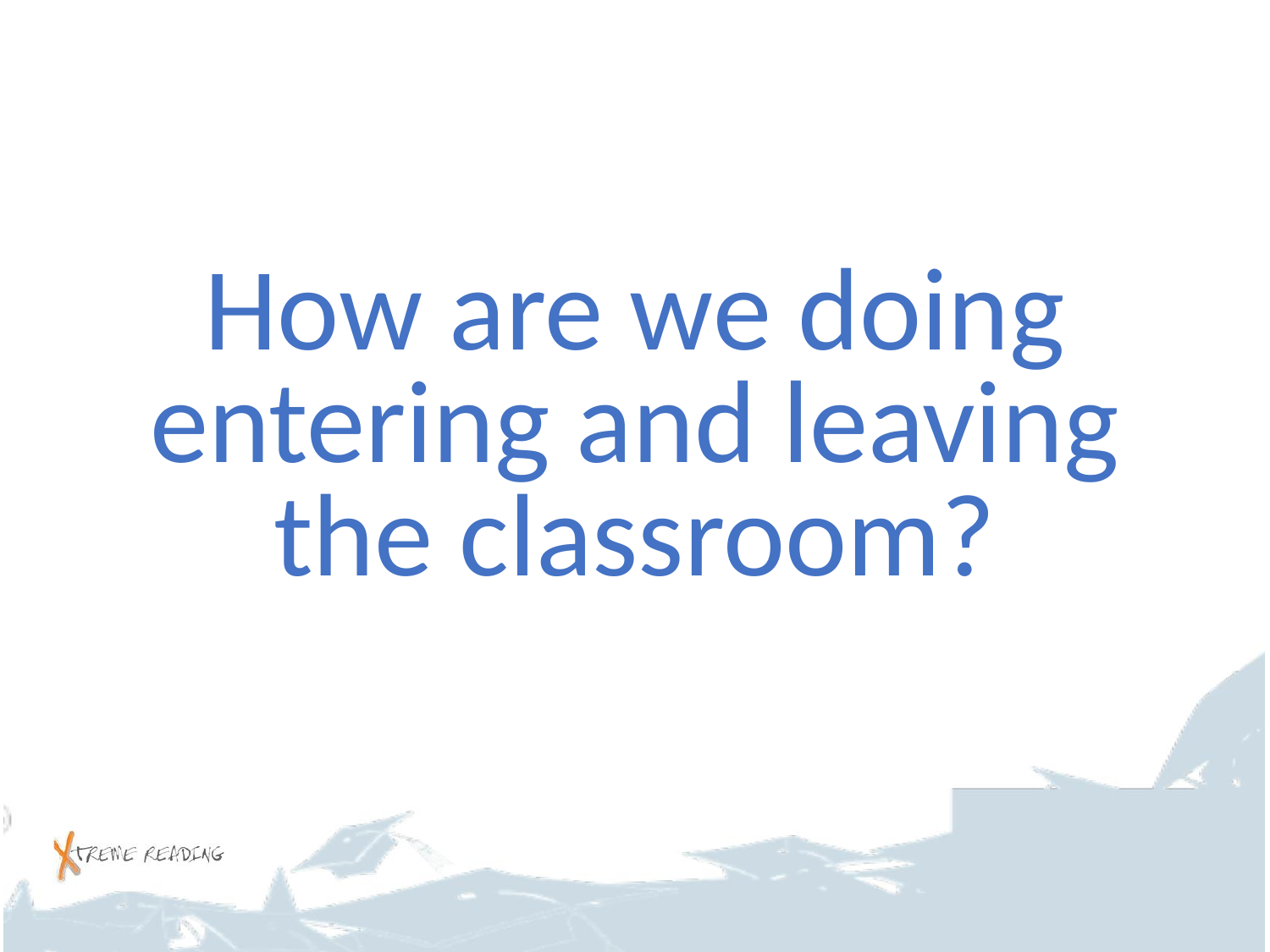

#
How are we doing entering and leaving the classroom?